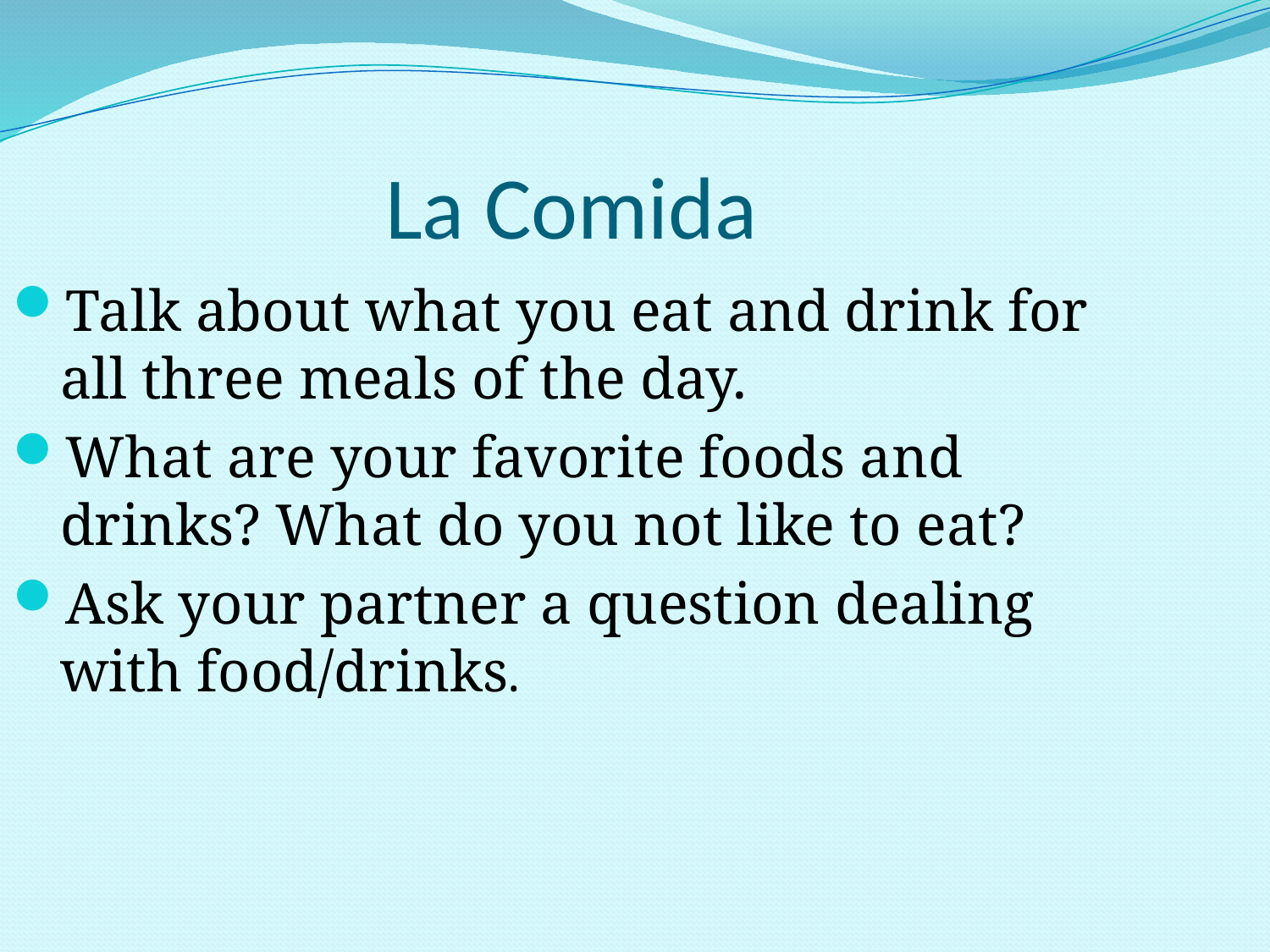

La Comida
Talk about what you eat and drink for all three meals of the day.
What are your favorite foods and drinks? What do you not like to eat?
Ask your partner a question dealing with food/drinks.